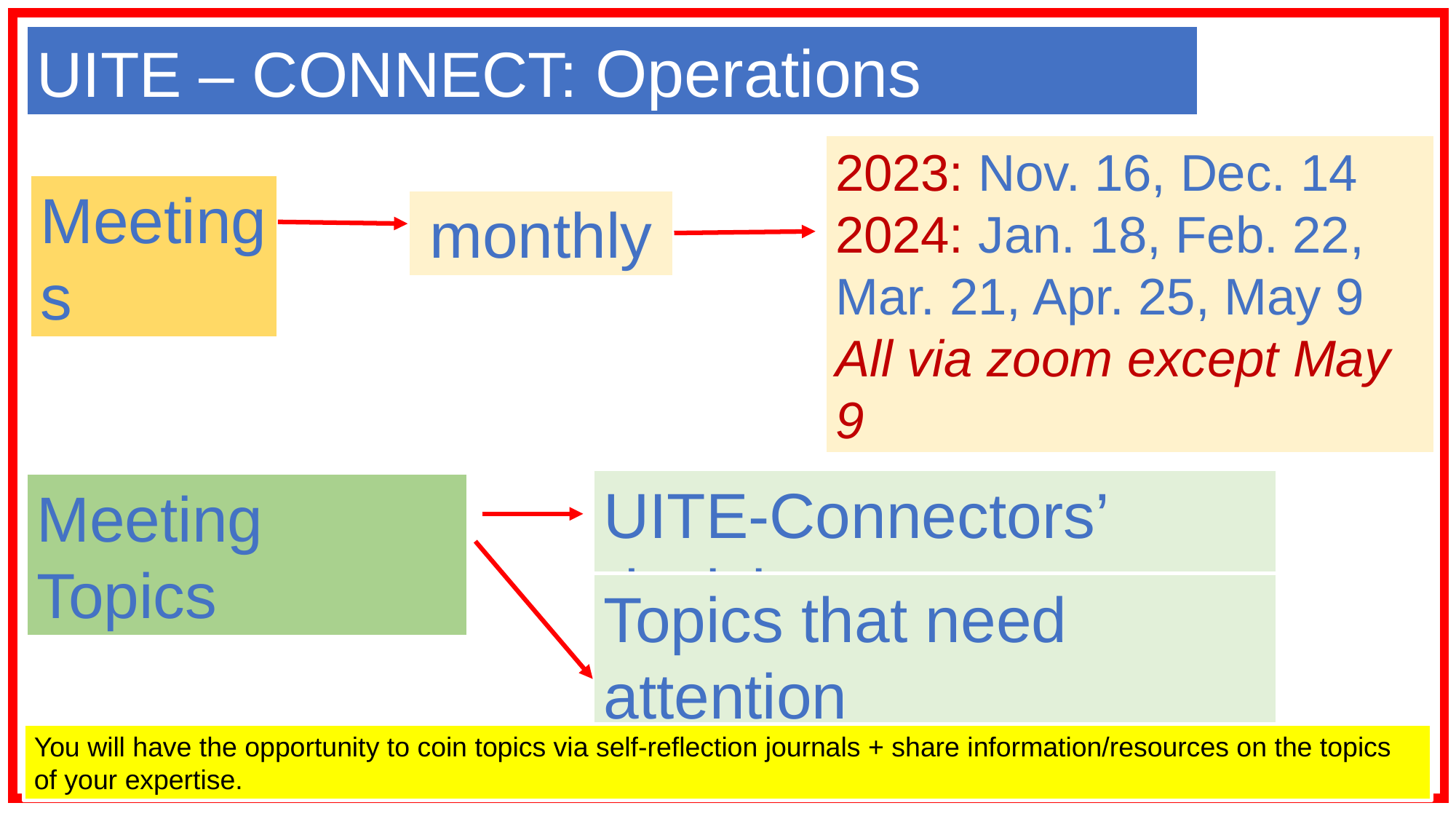

UITE – CONNECT: Operations
2023: Nov. 16, Dec. 14
2024: Jan. 18, Feb. 22, Mar. 21, Apr. 25, May 9
All via zoom except May 9
Meetings
monthly
UITE-Connectors’ decision
Meeting Topics
Topics that need attention
(UITE-Connect Team)
You will have the opportunity to coin topics via self-reflection journals + share information/resources on the topics of your expertise.